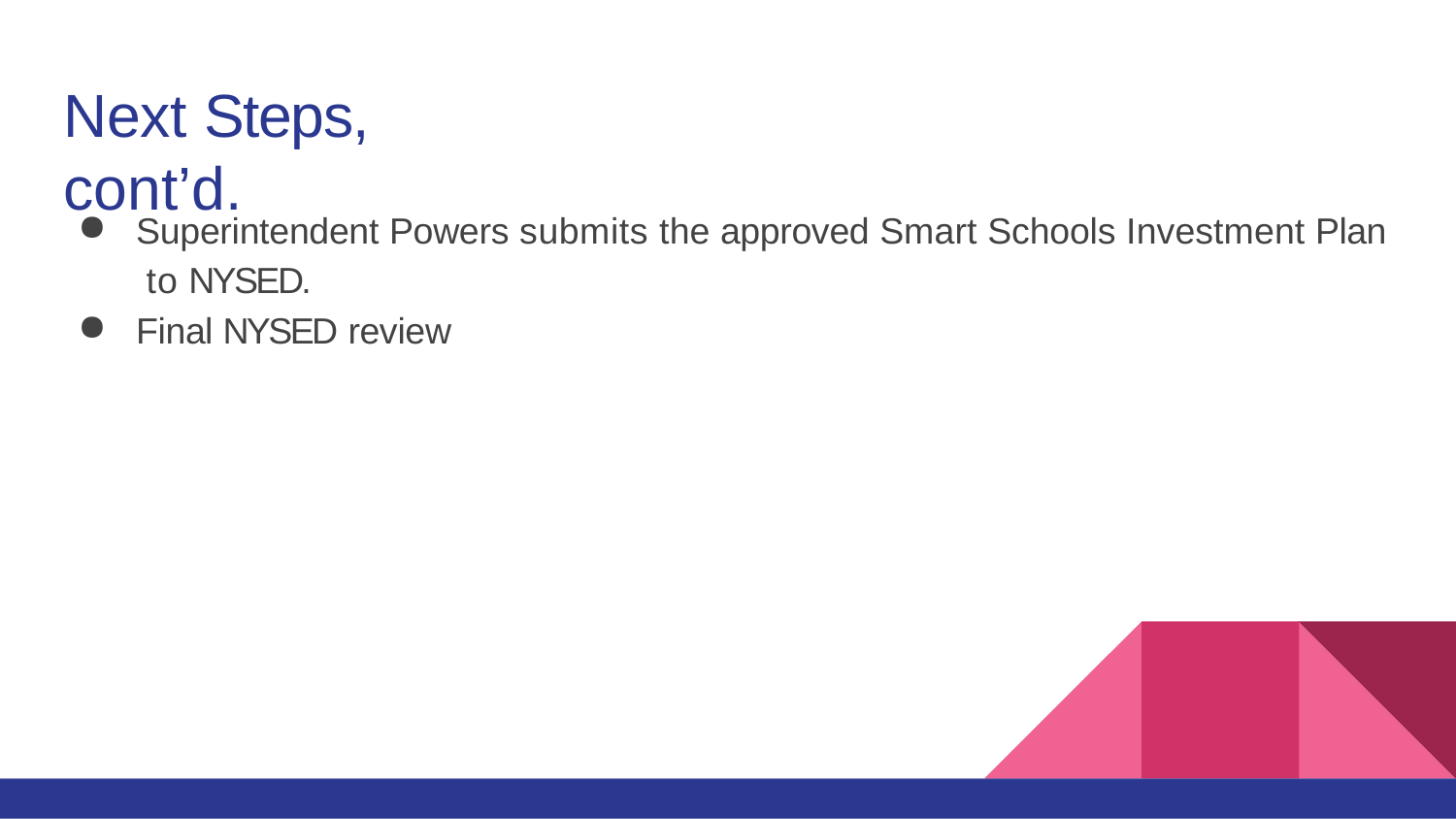

# Next Steps, cont’d.
Superintendent Powers submits the approved Smart Schools Investment Plan  to NYSED.
Final NYSED review